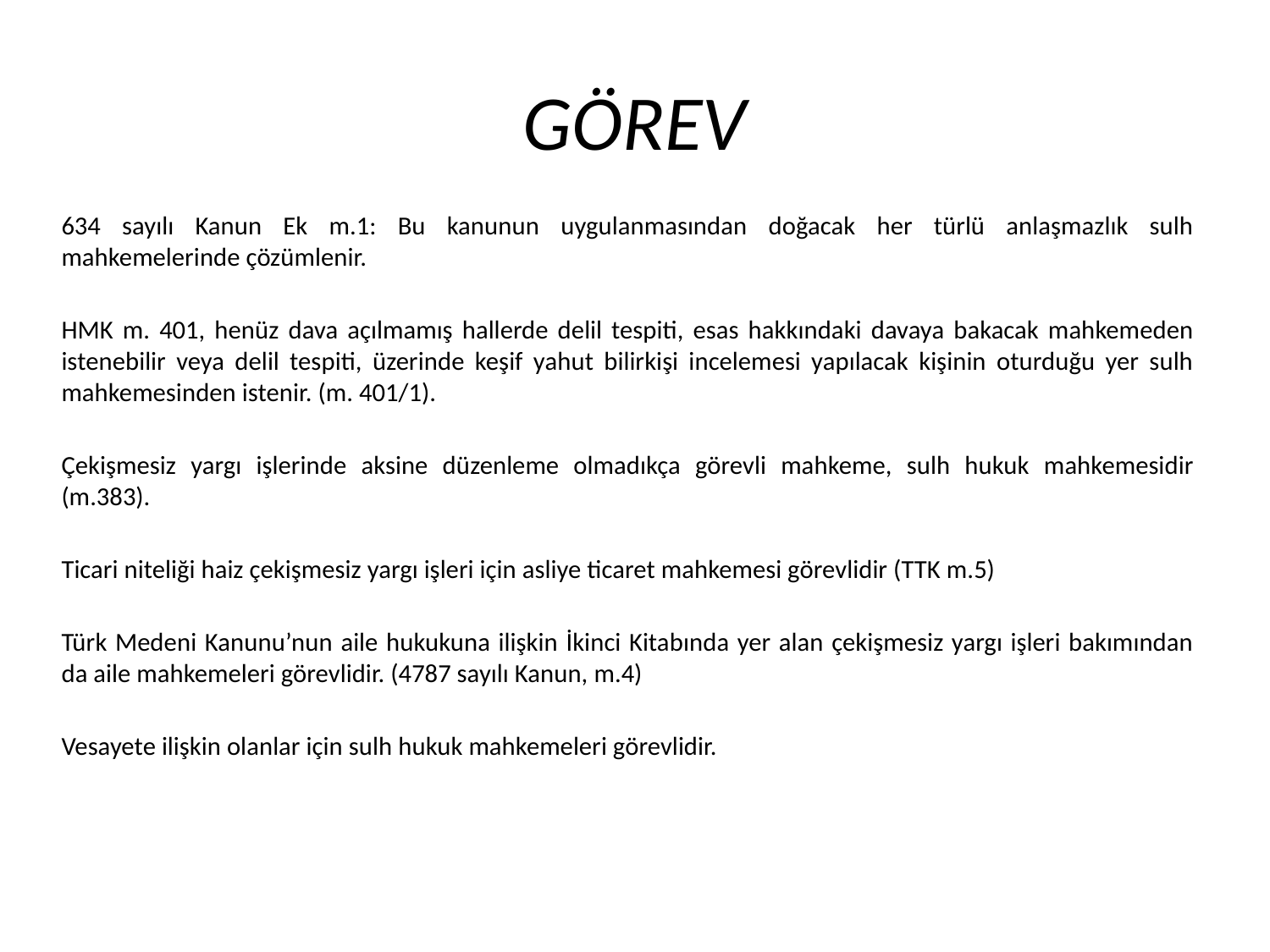

# GÖREV

634 sayılı Kanun Ek m.1: Bu kanunun uygulanmasından doğacak her türlü anlaşmazlık sulh mahkemelerinde çözümlenir.

HMK m. 401, henüz dava açılmamış hallerde delil tespiti, esas hakkındaki davaya bakacak mahkemeden istenebilir veya delil tespiti, üzerinde keşif yahut bilirkişi incelemesi yapılacak kişinin oturduğu yer sulh mahkemesinden istenir. (m. 401/1).

Çekişmesiz yargı işlerinde aksine düzenleme olmadıkça görevli mahkeme, sulh hukuk mahkemesidir (m.383).

Ticari niteliği haiz çekişmesiz yargı işleri için asliye ticaret mahkemesi görevlidir (TTK m.5)

Türk Medeni Kanunu’nun aile hukukuna ilişkin İkinci Kitabında yer alan çekişmesiz yargı işleri bakımından da aile mahkemeleri görevlidir. (4787 sayılı Kanun, m.4)

Vesayete ilişkin olanlar için sulh hukuk mahkemeleri görevlidir.